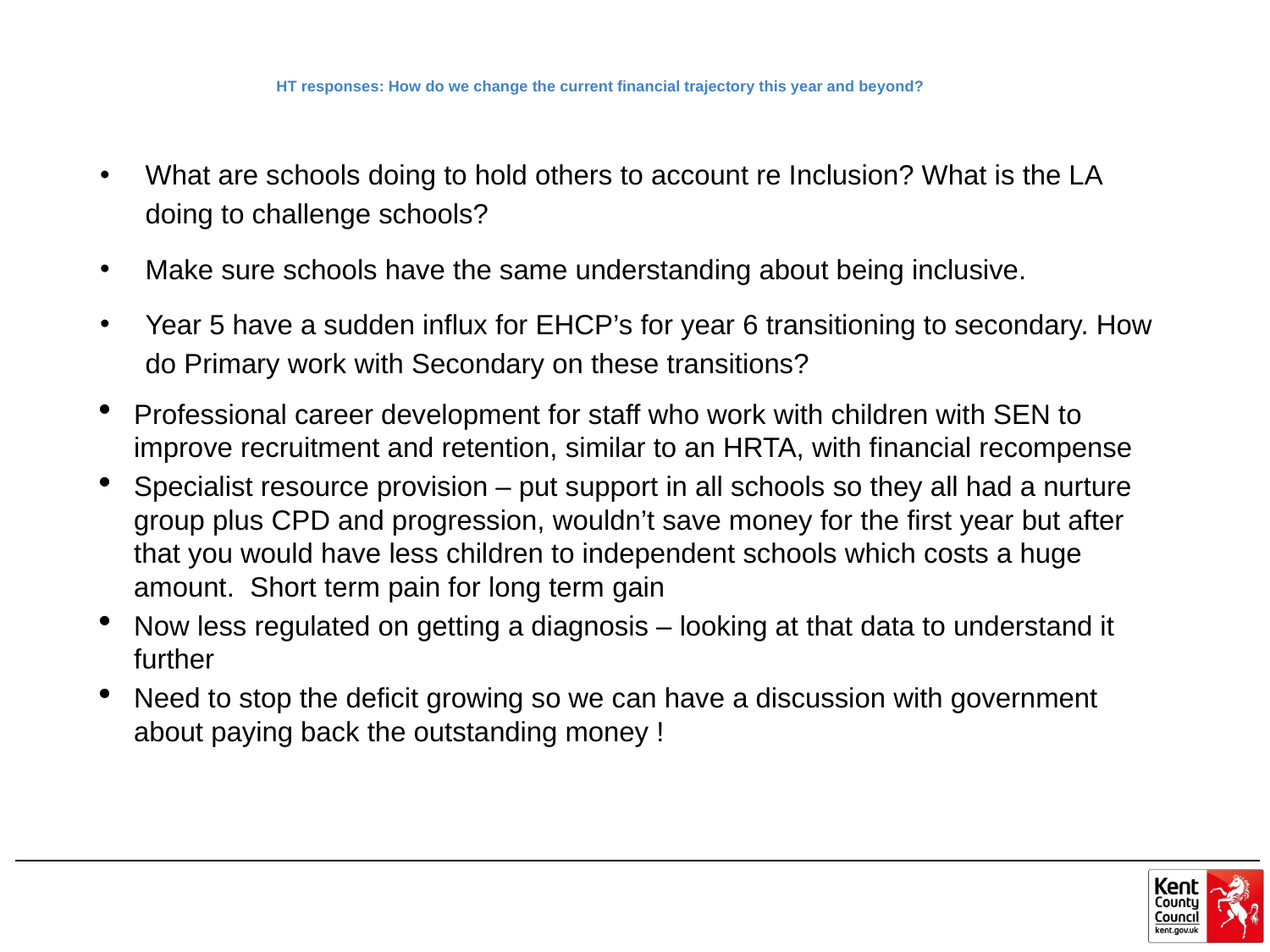

# HT responses: How do we change the current financial trajectory this year and beyond?
What are schools doing to hold others to account re Inclusion? What is the LA doing to challenge schools?
Make sure schools have the same understanding about being inclusive.
Year 5 have a sudden influx for EHCP’s for year 6 transitioning to secondary. How do Primary work with Secondary on these transitions?
Professional career development for staff who work with children with SEN to improve recruitment and retention, similar to an HRTA, with financial recompense
Specialist resource provision – put support in all schools so they all had a nurture group plus CPD and progression, wouldn’t save money for the first year but after that you would have less children to independent schools which costs a huge amount.  Short term pain for long term gain
Now less regulated on getting a diagnosis – looking at that data to understand it further
Need to stop the deficit growing so we can have a discussion with government about paying back the outstanding money !